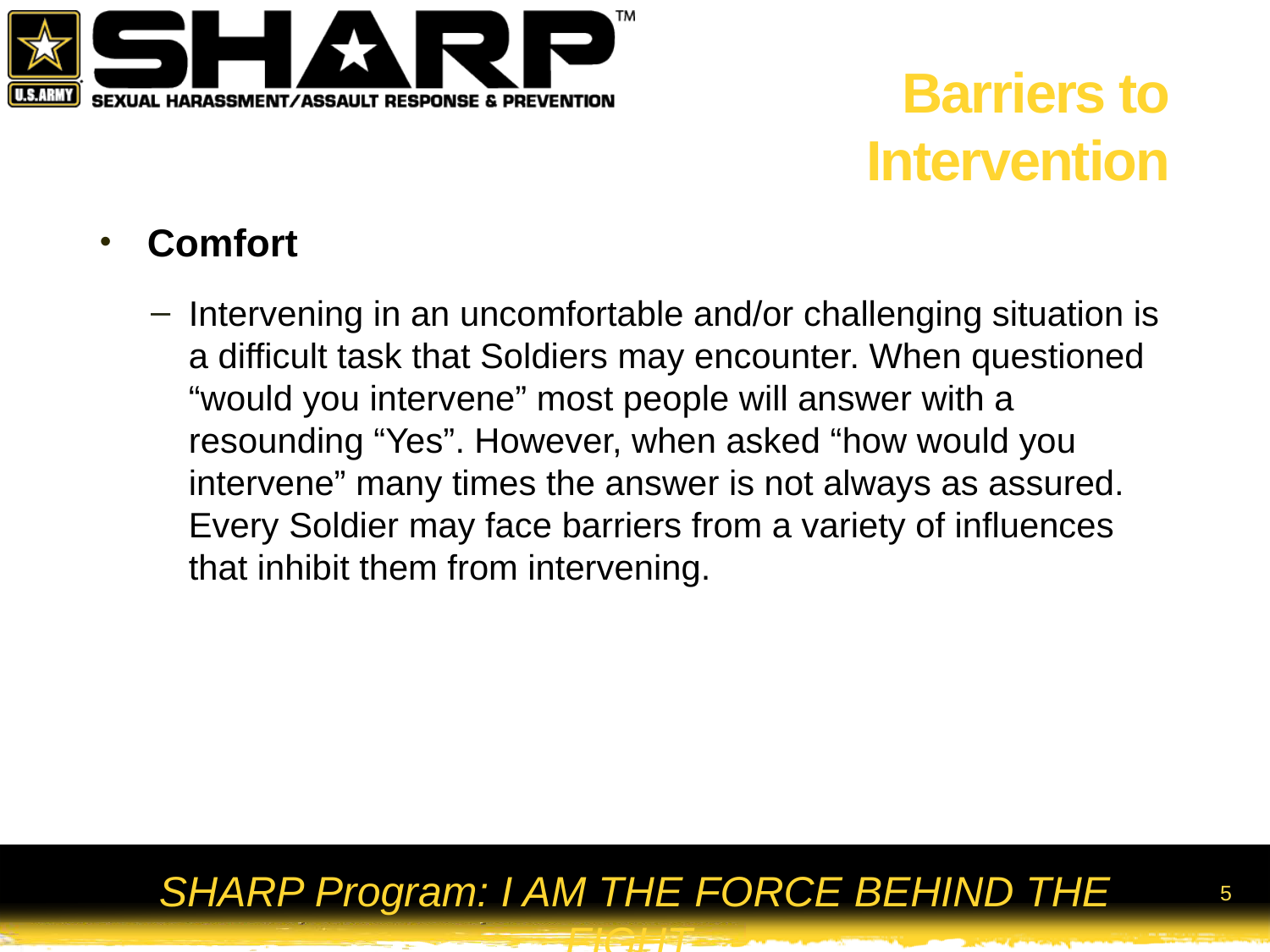

# Barriers to Intervention
Comfort
Intervening in an uncomfortable and/or challenging situation is a difficult task that Soldiers may encounter. When questioned “would you intervene” most people will answer with a resounding “Yes”. However, when asked “how would you intervene” many times the answer is not always as assured. Every Soldier may face barriers from a variety of influences that inhibit them from intervening.